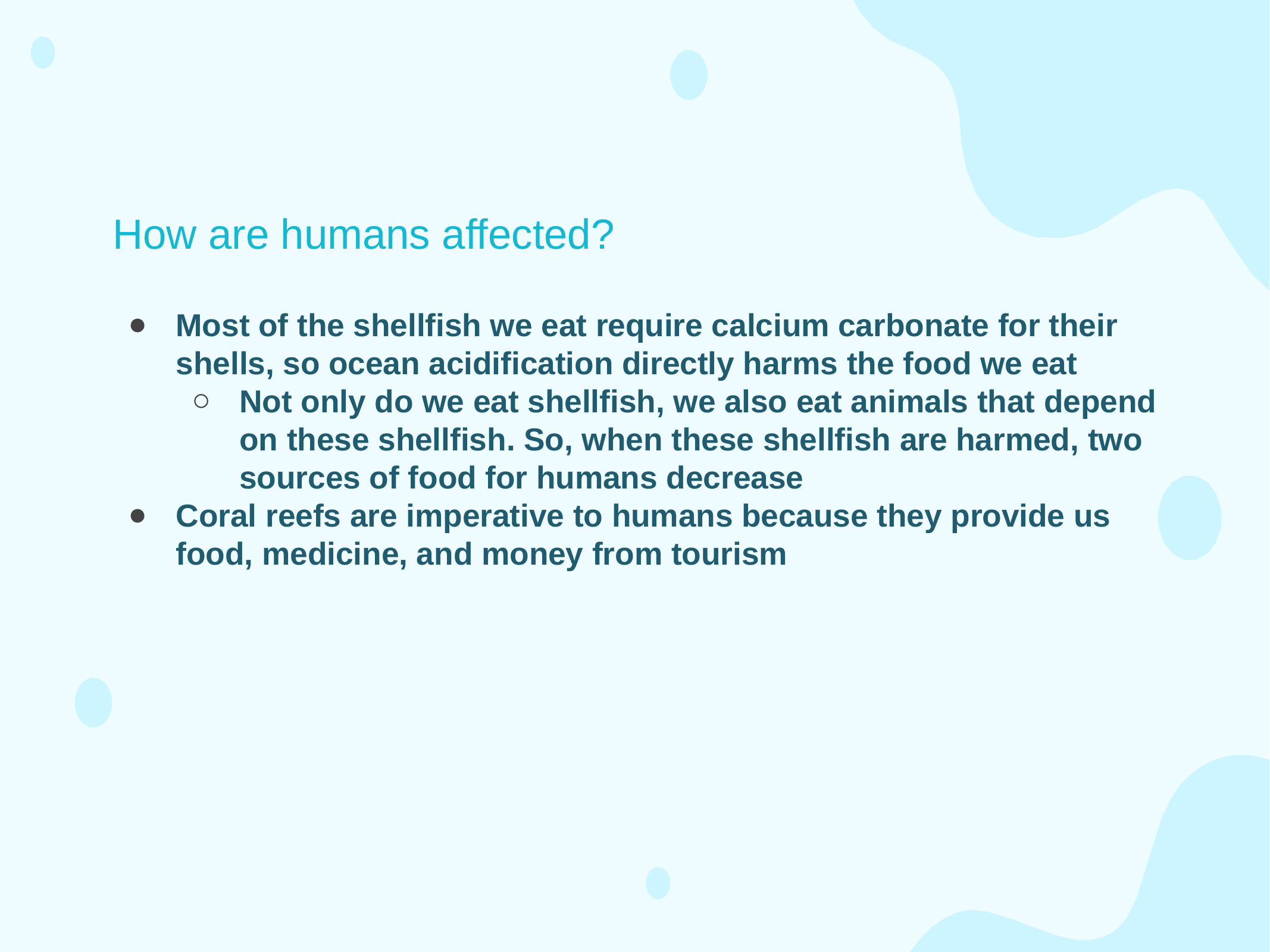

# How are humans affected?
Most of the shellfish we eat require calcium carbonate for their shells, so ocean acidification directly harms the food we eat
Not only do we eat shellfish, we also eat animals that depend on these shellfish. So, when these shellfish are harmed, two sources of food for humans decrease
Coral reefs are imperative to humans because they provide us food, medicine, and money from tourism